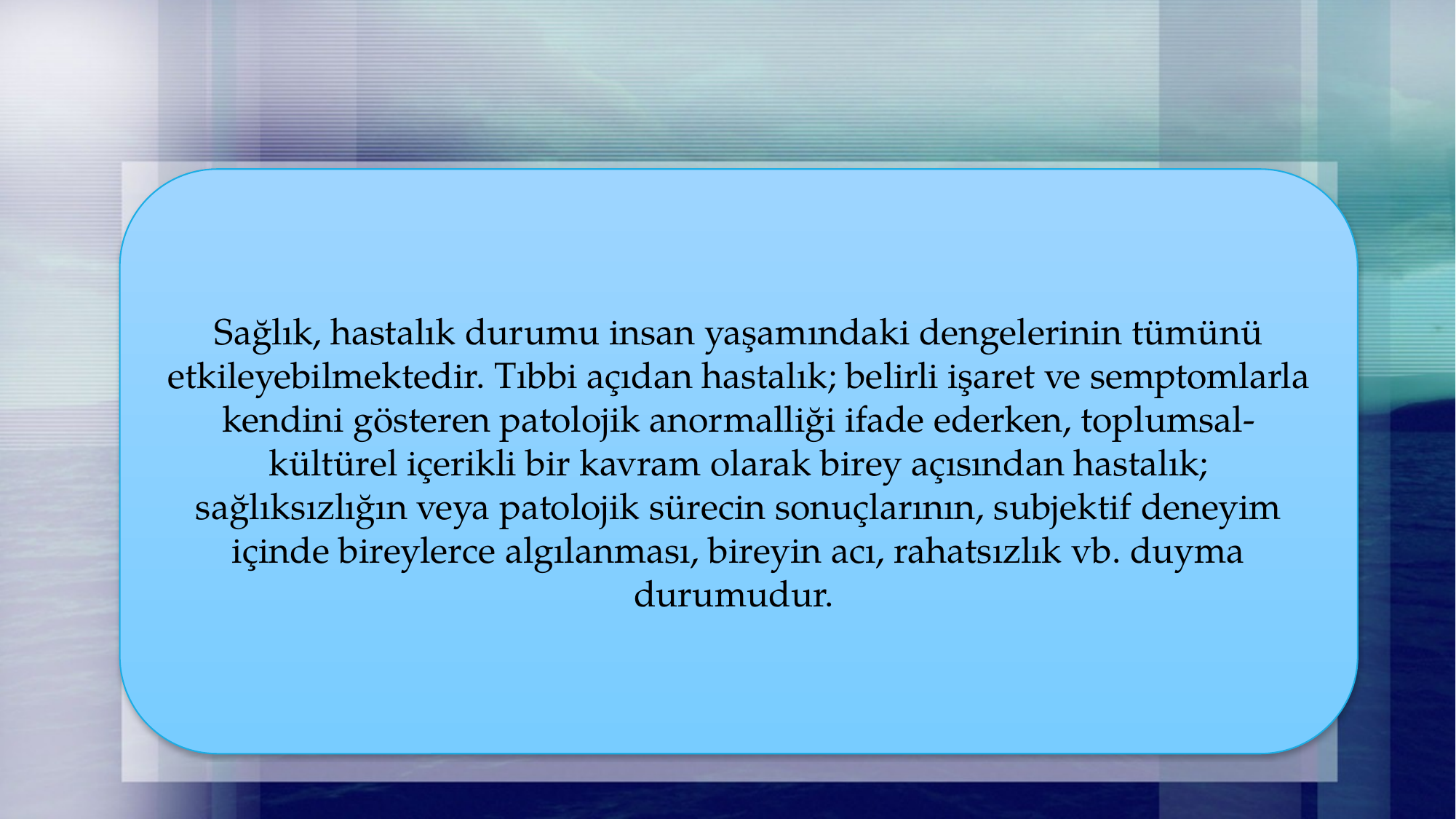

Sağlık, hastalık durumu insan yaşamındaki dengeleri­nin tümünü etkileyebilmektedir. Tıbbi açıdan hastalık; be­lirli işaret ve semptomlarla kendini gösteren patolojik anormalliği ifade ederken, toplumsal-kültürel içerikli bir kavram olarak birey açısından hastalık; sağlıksızlığın veya patolojik sürecin sonuçlarının, subjektif deneyim içinde bi­reylerce algılanması, bireyin acı, rahatsızlık vb. duyma durumudur.